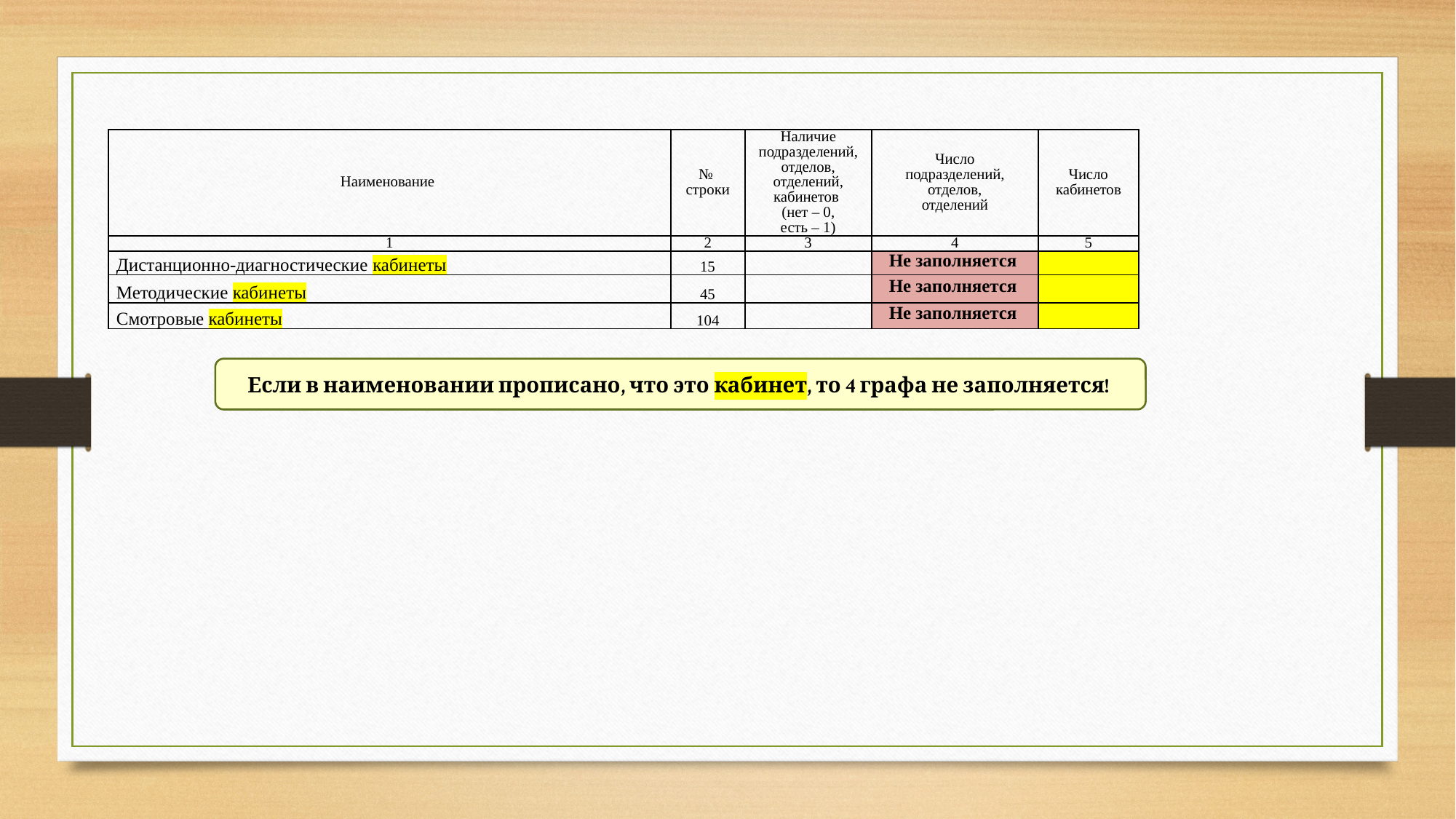

| Наименование | № строки | Наличие подразделений, отделов, отделений, кабинетов (нет – 0, есть – 1) | Число подразделений, отделов, отделений | Число кабинетов |
| --- | --- | --- | --- | --- |
| 1 | 2 | 3 | 4 | 5 |
| Дистанционно-диагностические кабинеты | 15 |  | Не заполняется |  |
| Методические кабинеты | 45 |  | Не заполняется |  |
| Смотровые кабинеты | 104 |  | Не заполняется |  |
Если в наименовании прописано, что это кабинет, то 4 графа не заполняется!